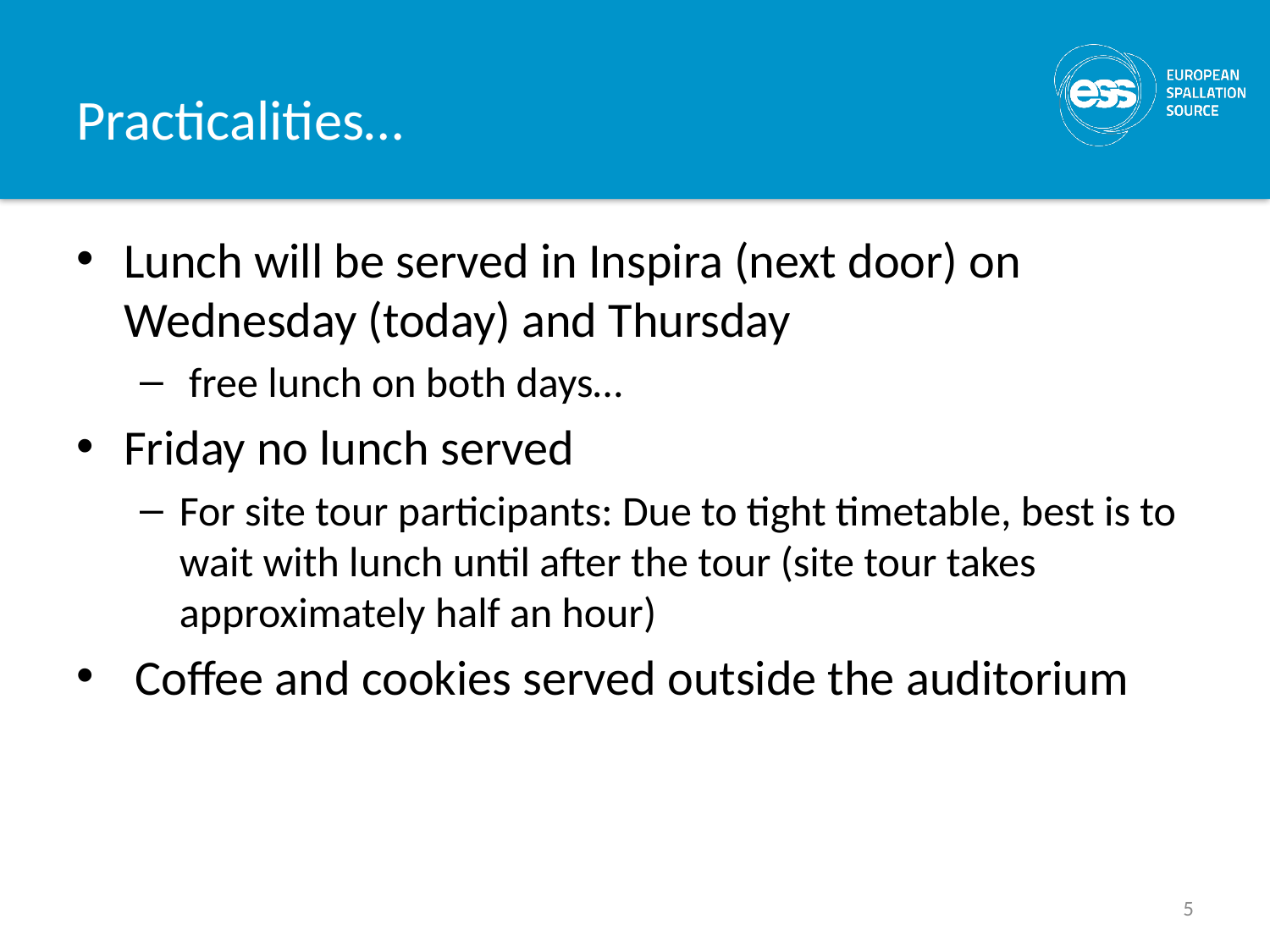

# Practicalities…
Lunch will be served in Inspira (next door) on Wednesday (today) and Thursday
 free lunch on both days…
Friday no lunch served
For site tour participants: Due to tight timetable, best is to wait with lunch until after the tour (site tour takes approximately half an hour)
 Coffee and cookies served outside the auditorium

5